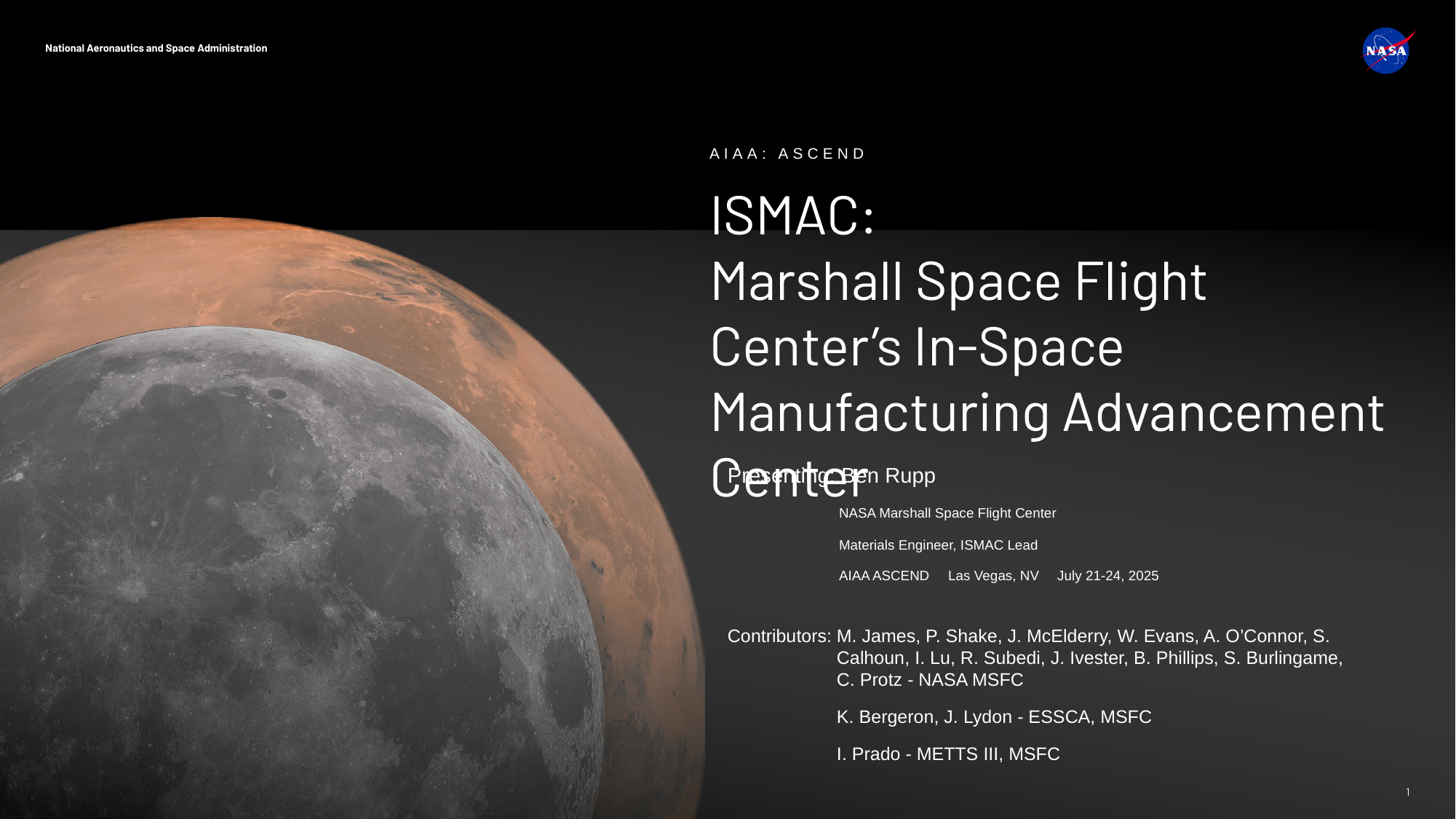

AIAA: ASCEND
ISMAC:
Marshall Space Flight Center’s In-Space Manufacturing Advancement Center
Presenting: Ben Rupp
NASA Marshall Space Flight Center
Materials Engineer, ISMAC Lead
AIAA ASCEND	Las Vegas, NV 	July 21-24, 2025
Contributors:	M. James, P. Shake, J. McElderry, W. Evans, A. O’Connor, S. 	Calhoun, I. Lu, R. Subedi, J. Ivester, B. Phillips, S. Burlingame, 	C. Protz - NASA MSFC
	K. Bergeron, J. Lydon - ESSCA, MSFC
	I. Prado - METTS III, MSFC